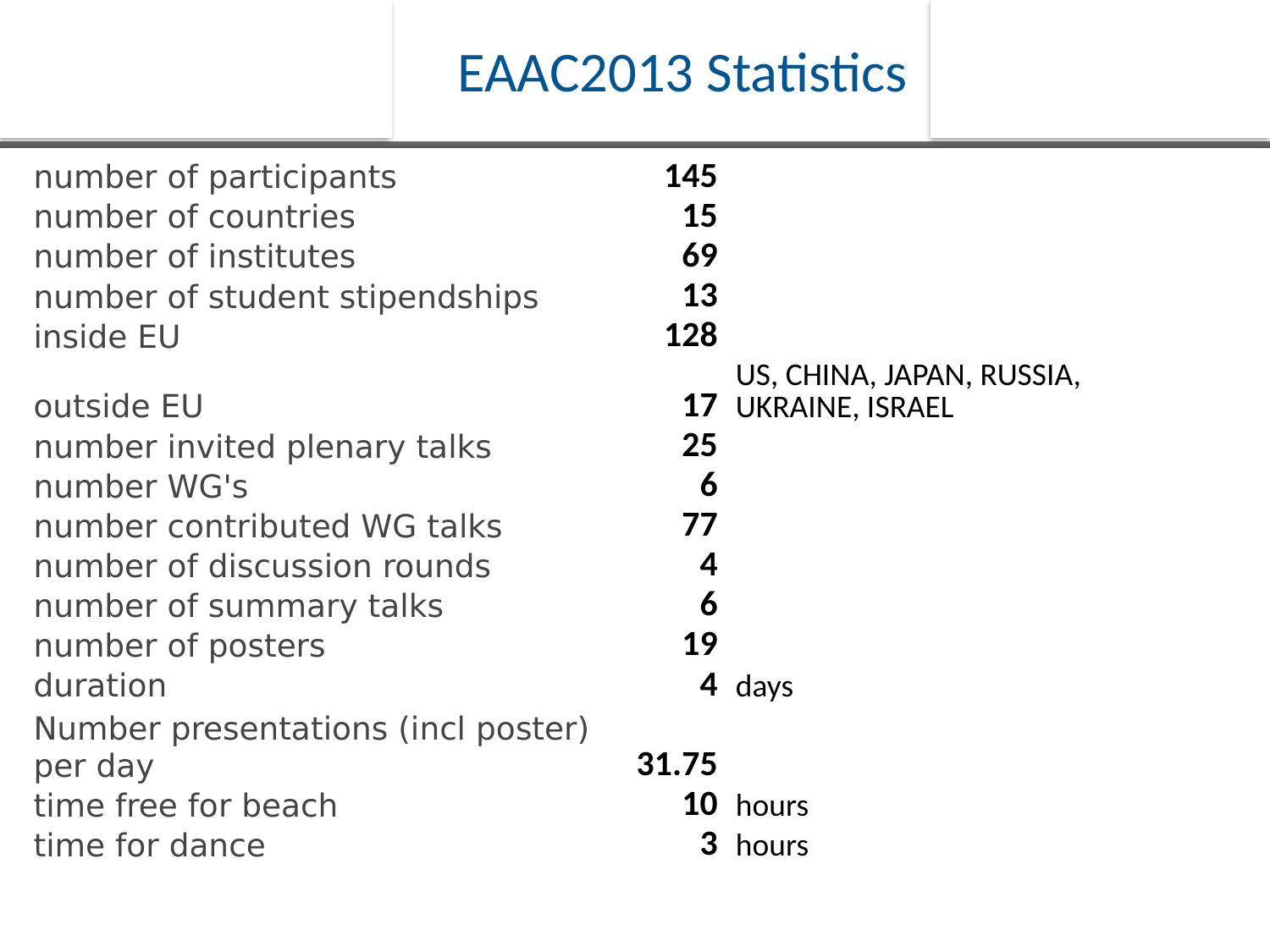

# EAAC2013 Statistics
| number of participants | 145 |  |
| --- | --- | --- |
| number of countries | 15 |  |
| number of institutes | 69 |  |
| number of student stipendships | 13 |  |
| inside EU | 128 |  |
| outside EU | 17 | US, CHINA, JAPAN, RUSSIA, UKRAINE, ISRAEL |
| number invited plenary talks | 25 |  |
| number WG's | 6 |  |
| number contributed WG talks | 77 |  |
| number of discussion rounds | 4 |  |
| number of summary talks | 6 |  |
| number of posters | 19 |  |
| duration | 4 | days |
| Number presentations (incl poster) per day | 31.75 |  |
| time free for beach | 10 | hours |
| time for dance | 3 | hours |